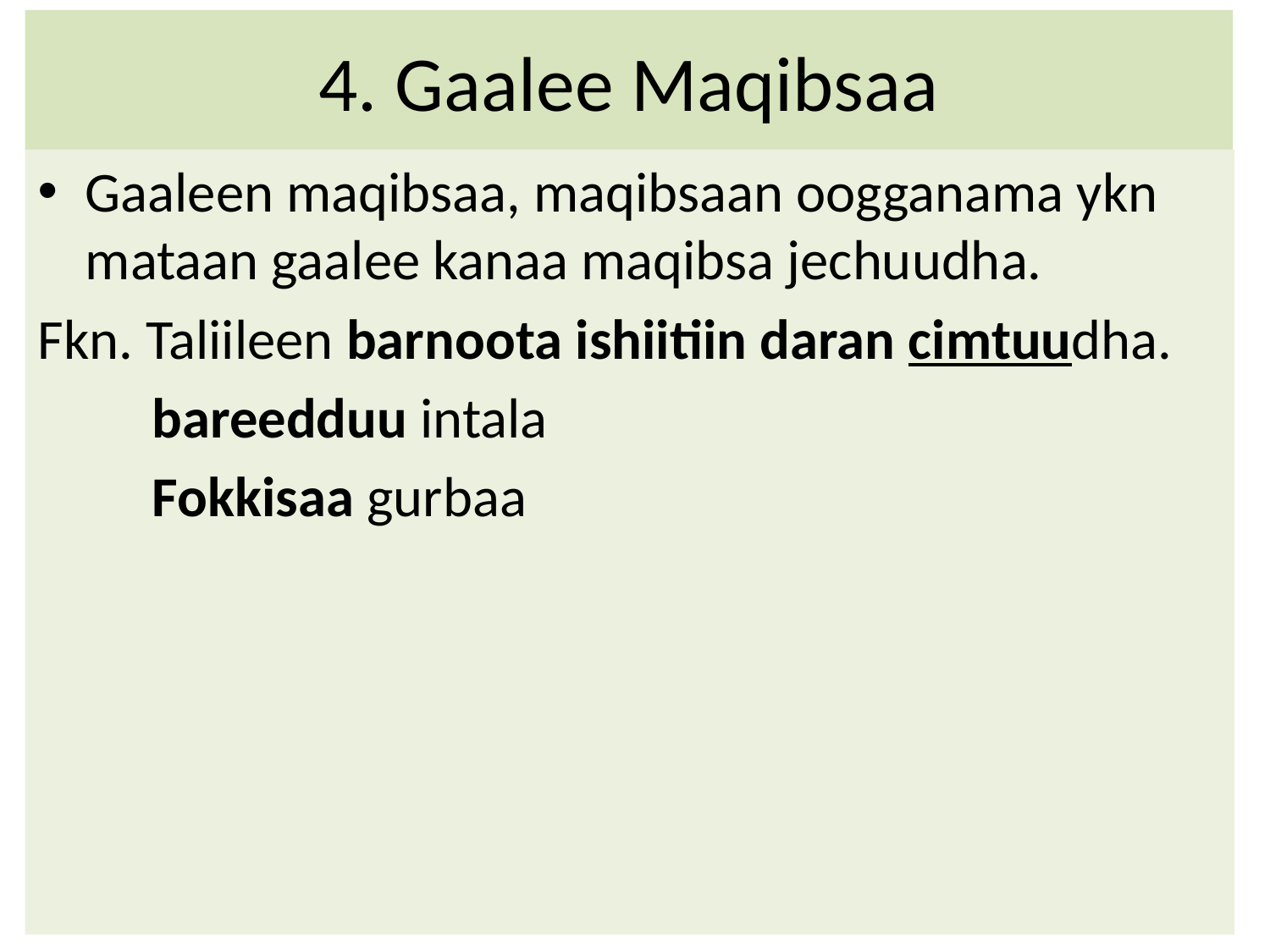

# 4. Gaalee Maqibsaa
Gaaleen maqibsaa, maqibsaan oogganama ykn mataan gaalee kanaa maqibsa jechuudha.
Fkn. Taliileen barnoota ishiitiin daran cimtuudha.
         bareedduu intala
         Fokkisaa gurbaa